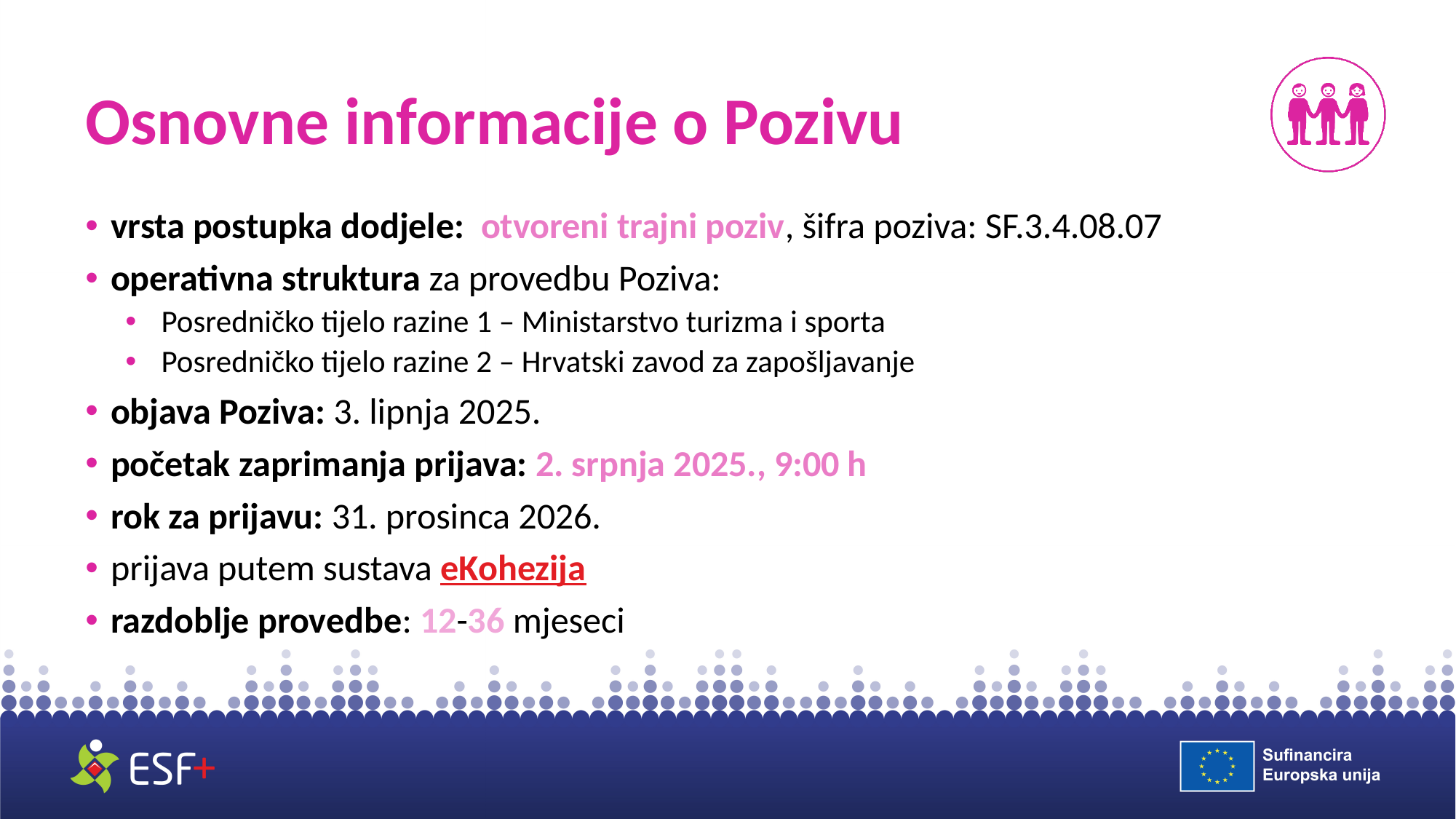

# Osnovne informacije o Pozivu
vrsta postupka dodjele:  otvoreni trajni poziv, šifra poziva: SF.3.4.08.07
operativna struktura za provedbu Poziva:
Posredničko tijelo razine 1 – Ministarstvo turizma i sporta
Posredničko tijelo razine 2 – Hrvatski zavod za zapošljavanje
objava Poziva: 3. lipnja 2025.
početak zaprimanja prijava: 2. srpnja 2025., 9:00 h
rok za prijavu: 31. prosinca 2026.
prijava putem sustava eKohezija
razdoblje provedbe: 12-36 mjeseci